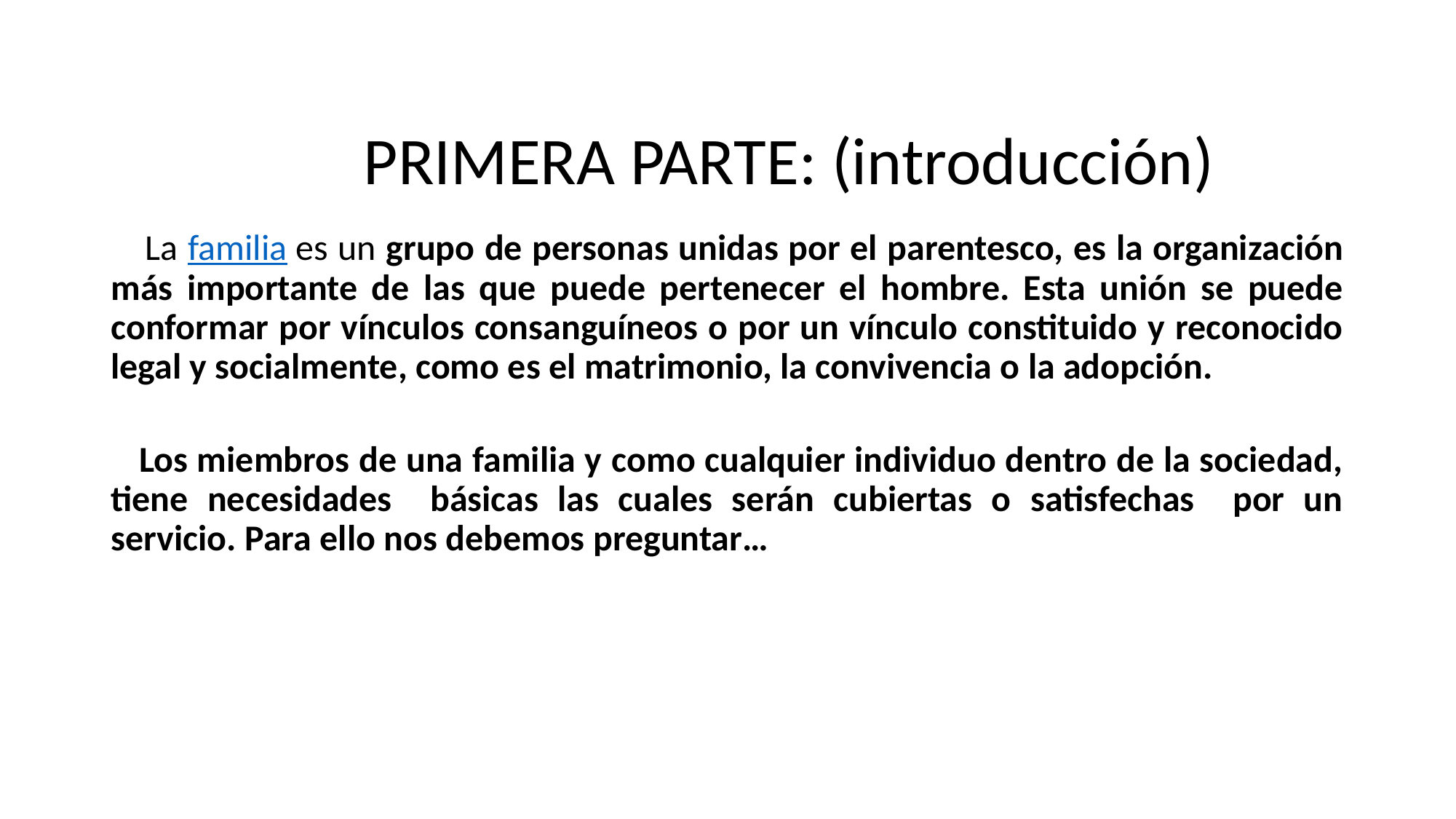

# PRIMERA PARTE: (introducción)
   La familia es un grupo de personas unidas por el parentesco, es la organización más importante de las que puede pertenecer el hombre. Esta unión se puede conformar por vínculos consanguíneos o por un vínculo constituido y reconocido legal y socialmente, como es el matrimonio, la convivencia o la adopción.

   Los miembros de una familia y como cualquier individuo dentro de la sociedad, tiene necesidades  básicas las cuales serán cubiertas o satisfechas  por un servicio. Para ello nos debemos preguntar…